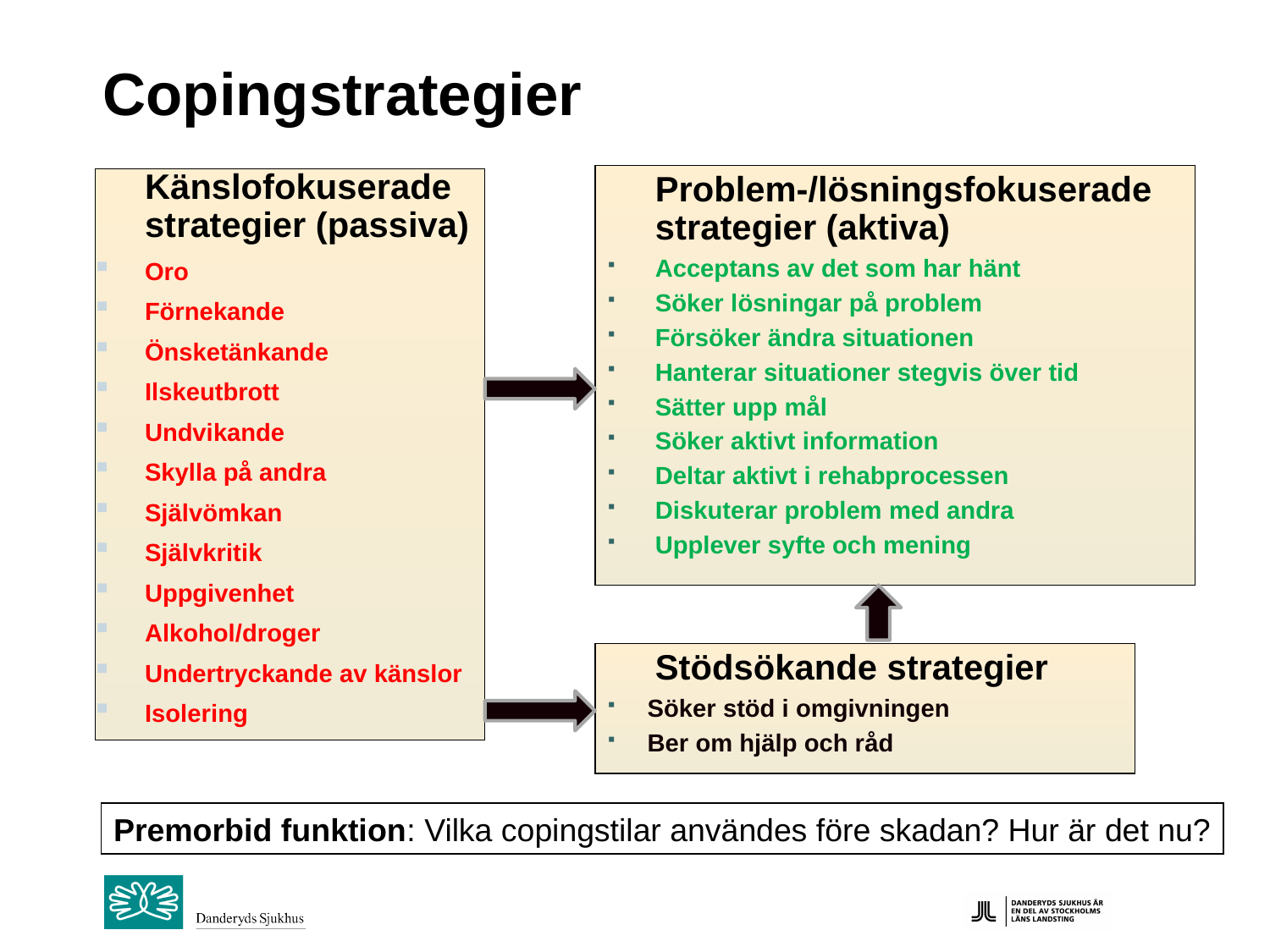

# Copingstrategier
	Problem-/lösningsfokuserade strategier (aktiva)
Acceptans av det som har hänt
Söker lösningar på problem
Försöker ändra situationen
Hanterar situationer stegvis över tid
Sätter upp mål
Söker aktivt information
Deltar aktivt i rehabprocessen
Diskuterar problem med andra
Upplever syfte och mening

	Känslofokuserade strategier (passiva)
Oro
Förnekande
Önsketänkande
Ilskeutbrott
Undvikande
Skylla på andra
Självömkan
Självkritik
Uppgivenhet
Alkohol/droger
Undertryckande av känslor
Isolering

	Stödsökande strategier
Söker stöd i omgivningen
Ber om hjälp och råd

Premorbid funktion: Vilka copingstilar användes före skadan? Hur är det nu?